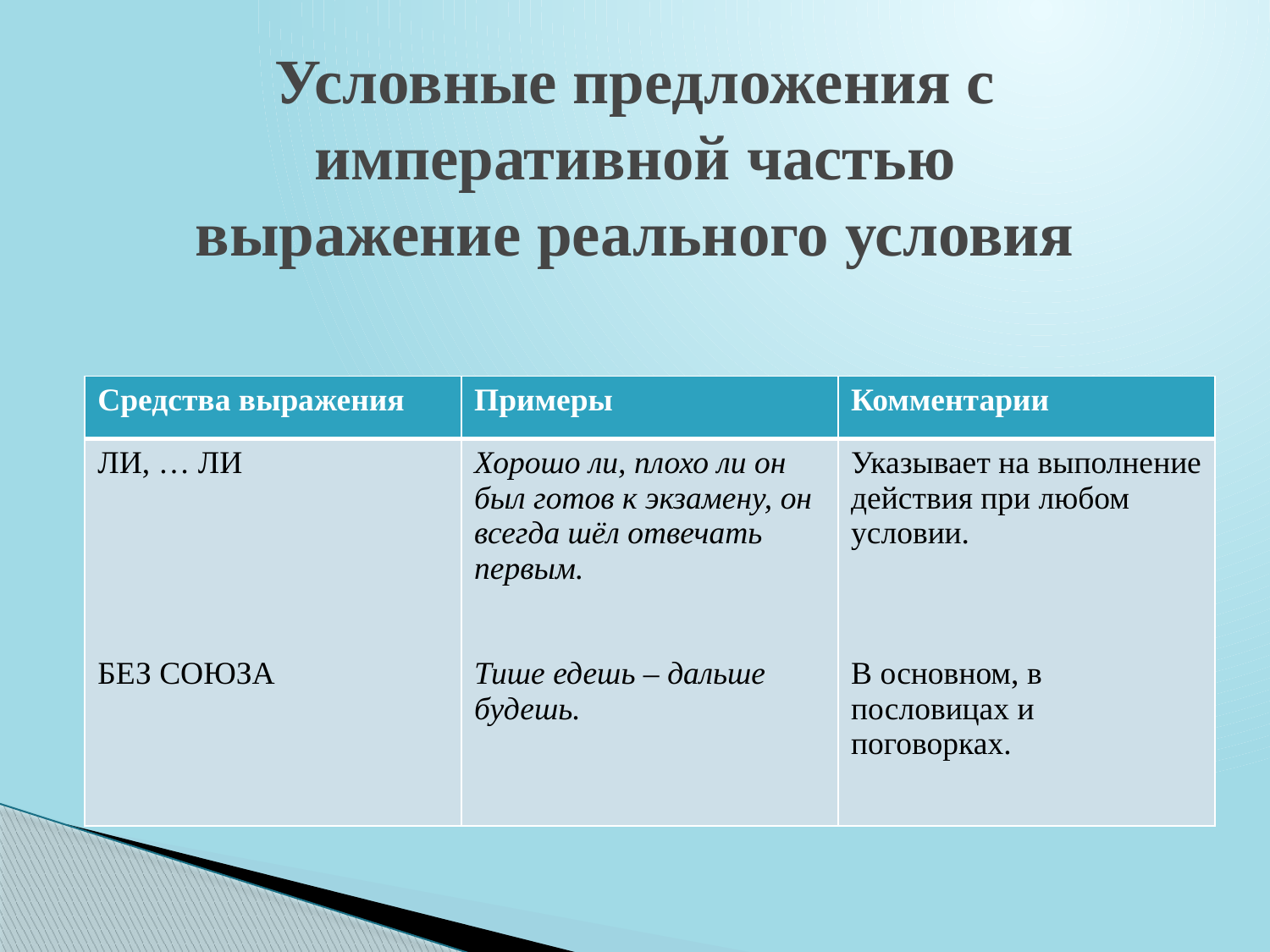

# Условные предложения с императивной частью выражение реального условия
| Средства выражения | Примеры | Комментарии |
| --- | --- | --- |
| ЛИ, … ЛИ БЕЗ СОЮЗА | Хорошо ли, плохо ли он был готов к экзамену, он всегда шёл отвечать первым. Тише едешь – дальше будешь. | Указывает на выполнение действия при любом условии. В основном, в пословицах и поговорках. |